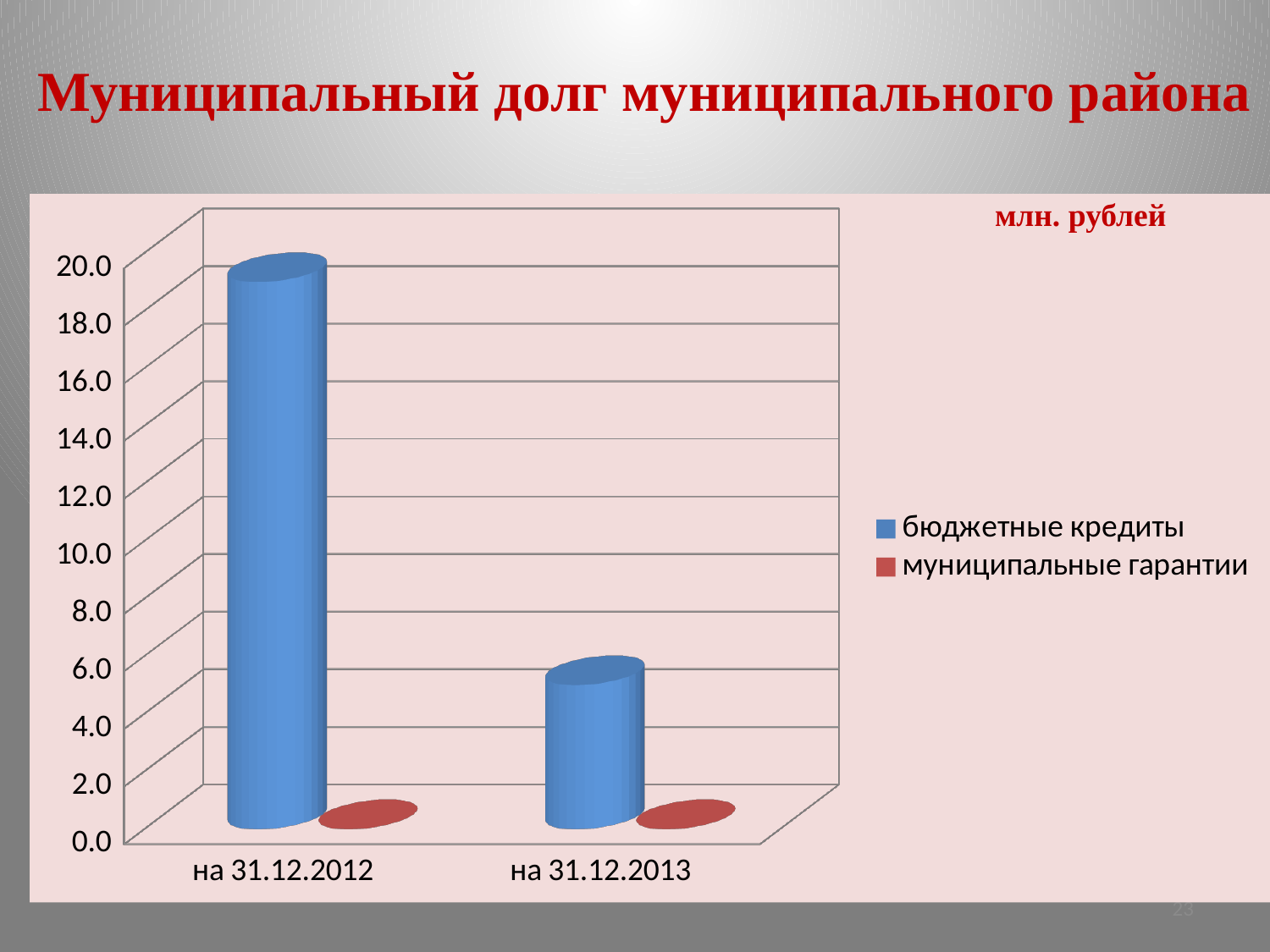

# Муниципальный долг муниципального района
млн. рублей

[unsupported chart]

23